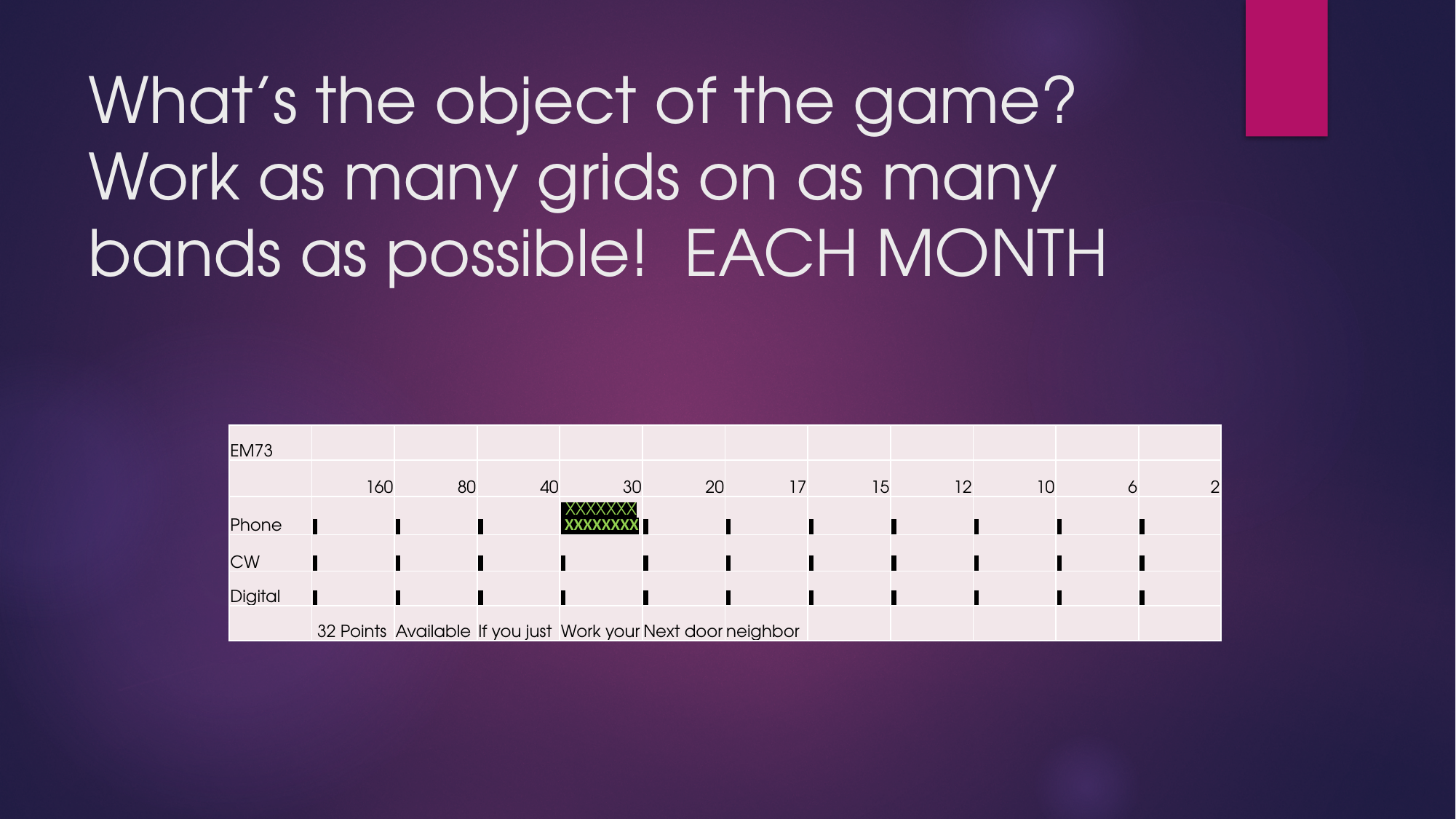

# What’s the object of the game? Work as many grids on as many bands as possible!  EACH MONTH
| EM73 |  |  |  |  |  |  |  |  |  |  |  |
| --- | --- | --- | --- | --- | --- | --- | --- | --- | --- | --- | --- |
|  | 160 | 80 | 40 | 30 | 20 | 17 | 15 | 12 | 10 | 6 | 2 |
| Phone |  |  |  | XXXXXXX XXXXXXXX |  |  |  |  |  |  |  |
| CW |  |  |  |  |  |  |  |  |  |  |  |
| Digital |  |  |  |  |  |  |  |  |  |  |  |
|  | 32 Points | Available | If you just | Work your | Next door | neighbor |  |  |  |  |  |